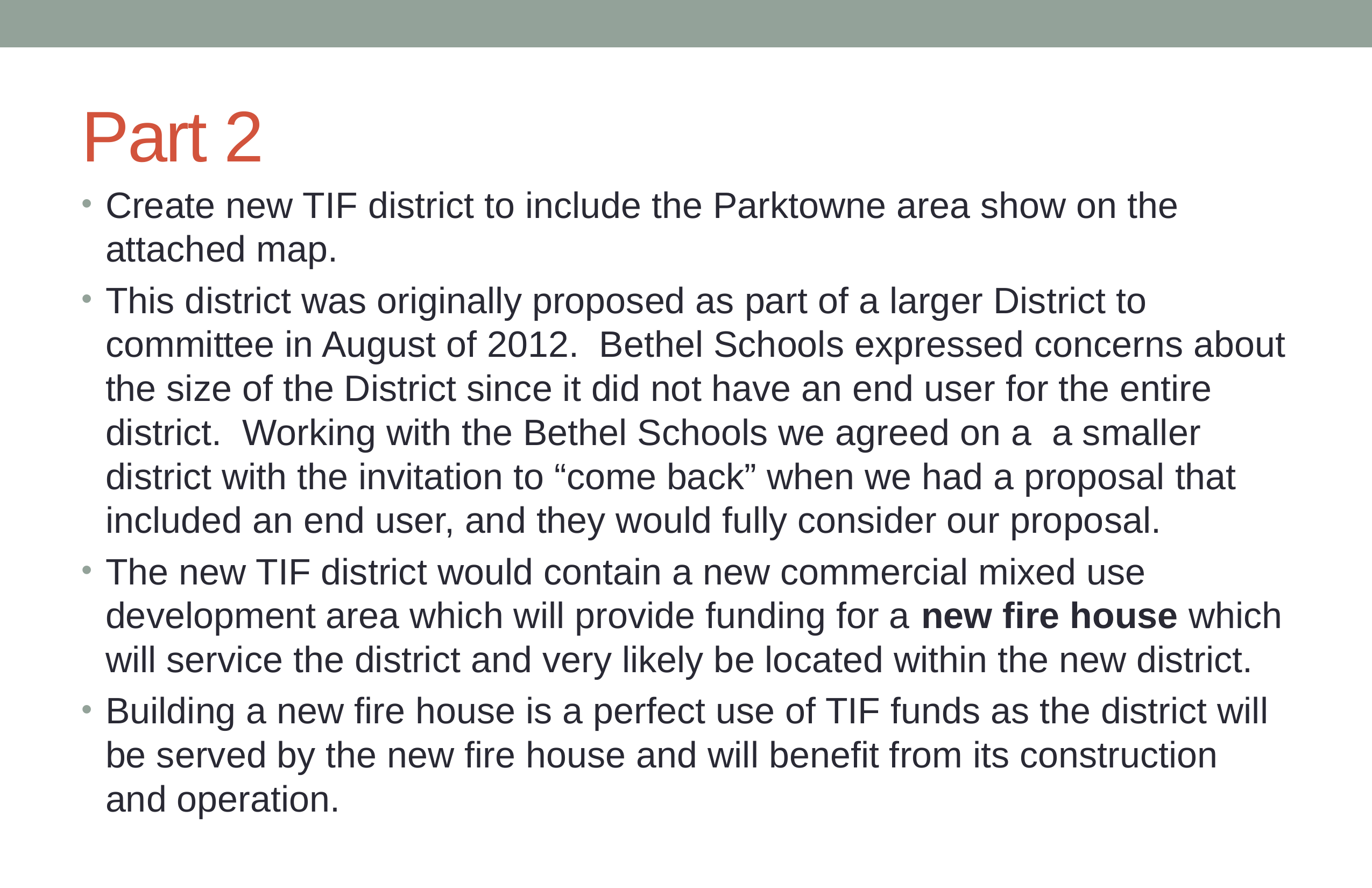

# Part 2
Create new TIF district to include the Parktowne area show on the attached map.
This district was originally proposed as part of a larger District to committee in August of 2012.  Bethel Schools expressed concerns about the size of the District since it did not have an end user for the entire district.  Working with the Bethel Schools we agreed on a  a smaller district with the invitation to “come back” when we had a proposal that included an end user, and they would fully consider our proposal.
The new TIF district would contain a new commercial mixed use development area which will provide funding for a new fire house which will service the district and very likely be located within the new district.
Building a new fire house is a perfect use of TIF funds as the district will be served by the new fire house and will benefit from its construction and operation.